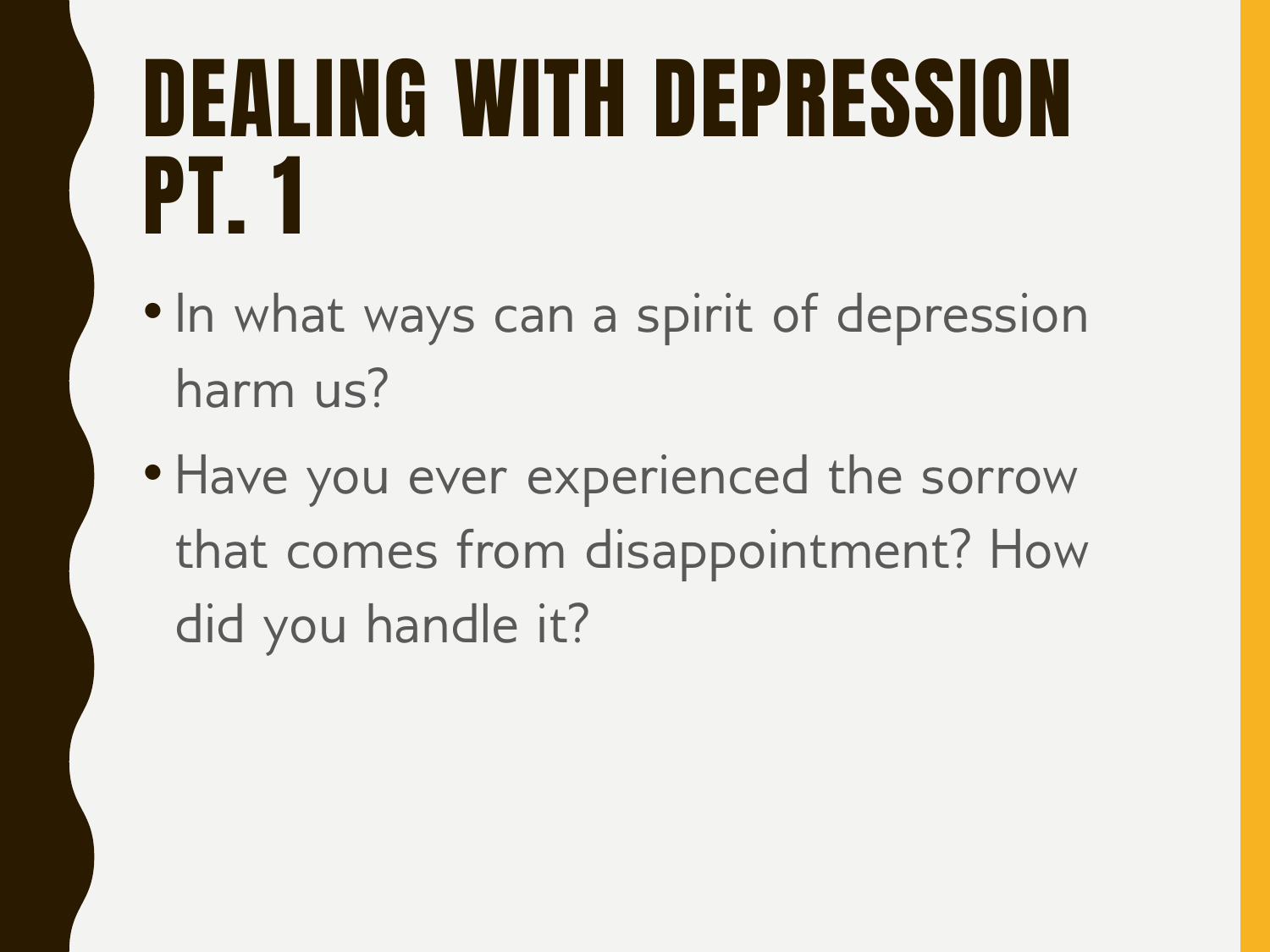

# Dealing with Depression pt. 1
In what ways can a spirit of depression harm us?
Have you ever experienced the sorrow that comes from disappointment? How did you handle it?